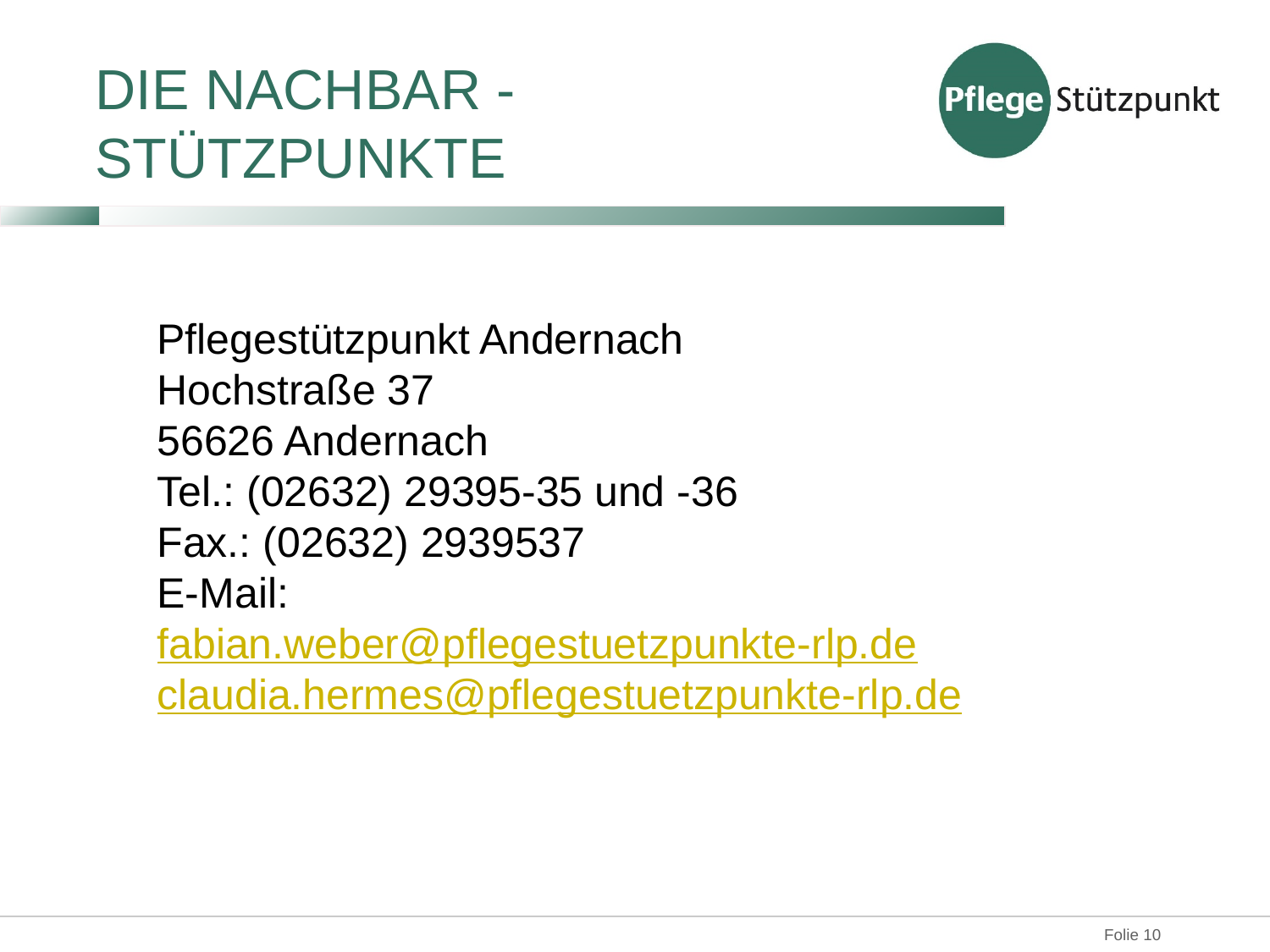

# Die Nachbar -Stützpunkte
Pflegestützpunkt Andernach
Hochstraße 37
56626 Andernach
Tel.: (02632) 29395-35 und -36
Fax.: (02632) 2939537
E-Mail: fabian.weber@pflegestuetzpunkte-rlp.de
claudia.hermes@pflegestuetzpunkte-rlp.de